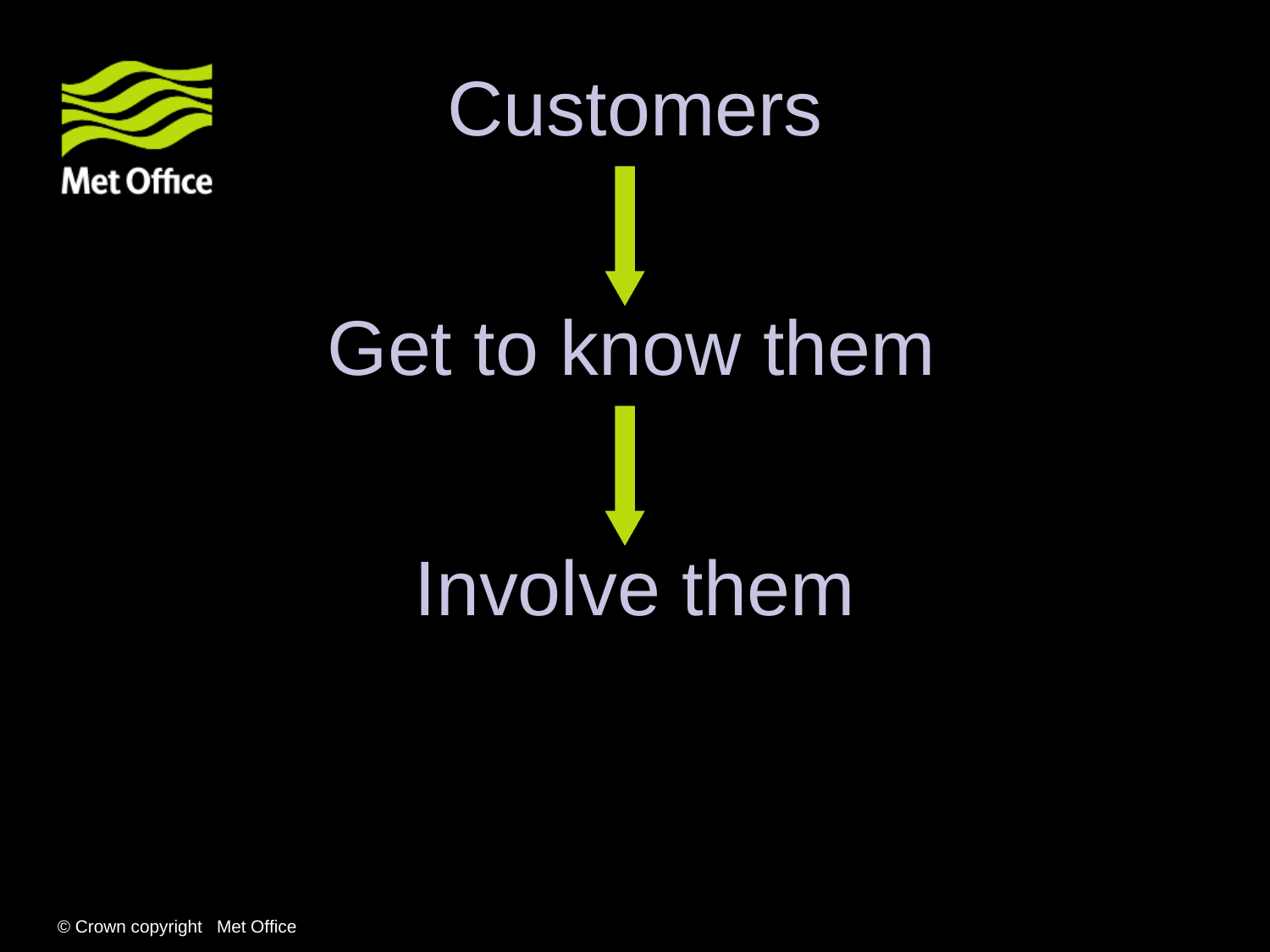

Customers

Get to know them

Involve them